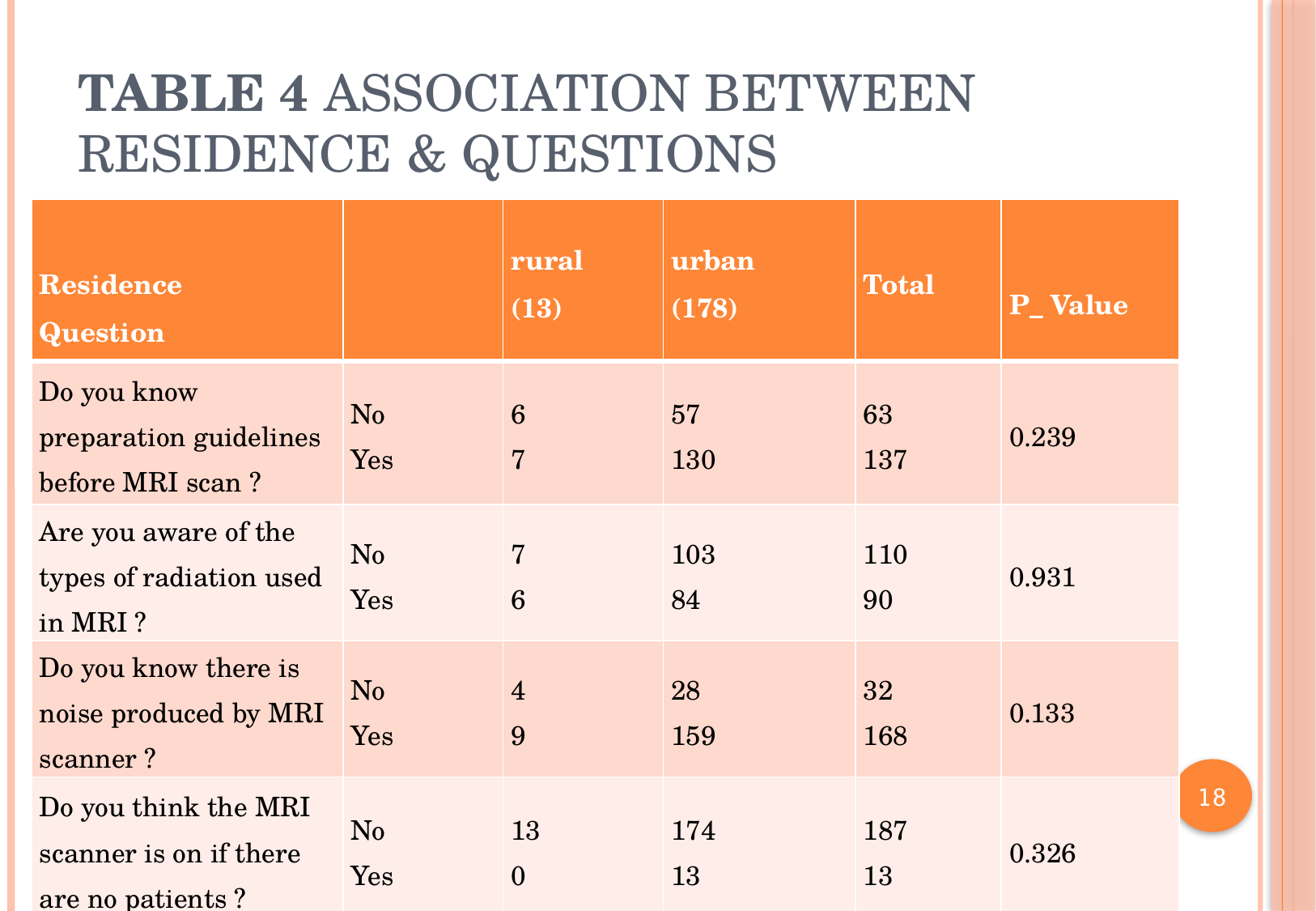

# Table 4 Association between Residence & Questions
| Residence Question |  | rural (13) | urban (178) | Total | P\_ Value |
| --- | --- | --- | --- | --- | --- |
| Do you know preparation guidelines before MRI scan ? | No Yes | 6 7 | 57 130 | 63 137 | 0.239 |
| Are you aware of the types of radiation used in MRI ? | No Yes | 7 6 | 103 84 | 110 90 | 0.931 |
| Do you know there is noise produced by MRI scanner ? | No Yes | 4 9 | 28 159 | 32 168 | 0.133 |
| Do you think the MRI scanner is on if there are no patients ? | No Yes | 13 0 | 174 13 | 187 13 | 0.326 |
18